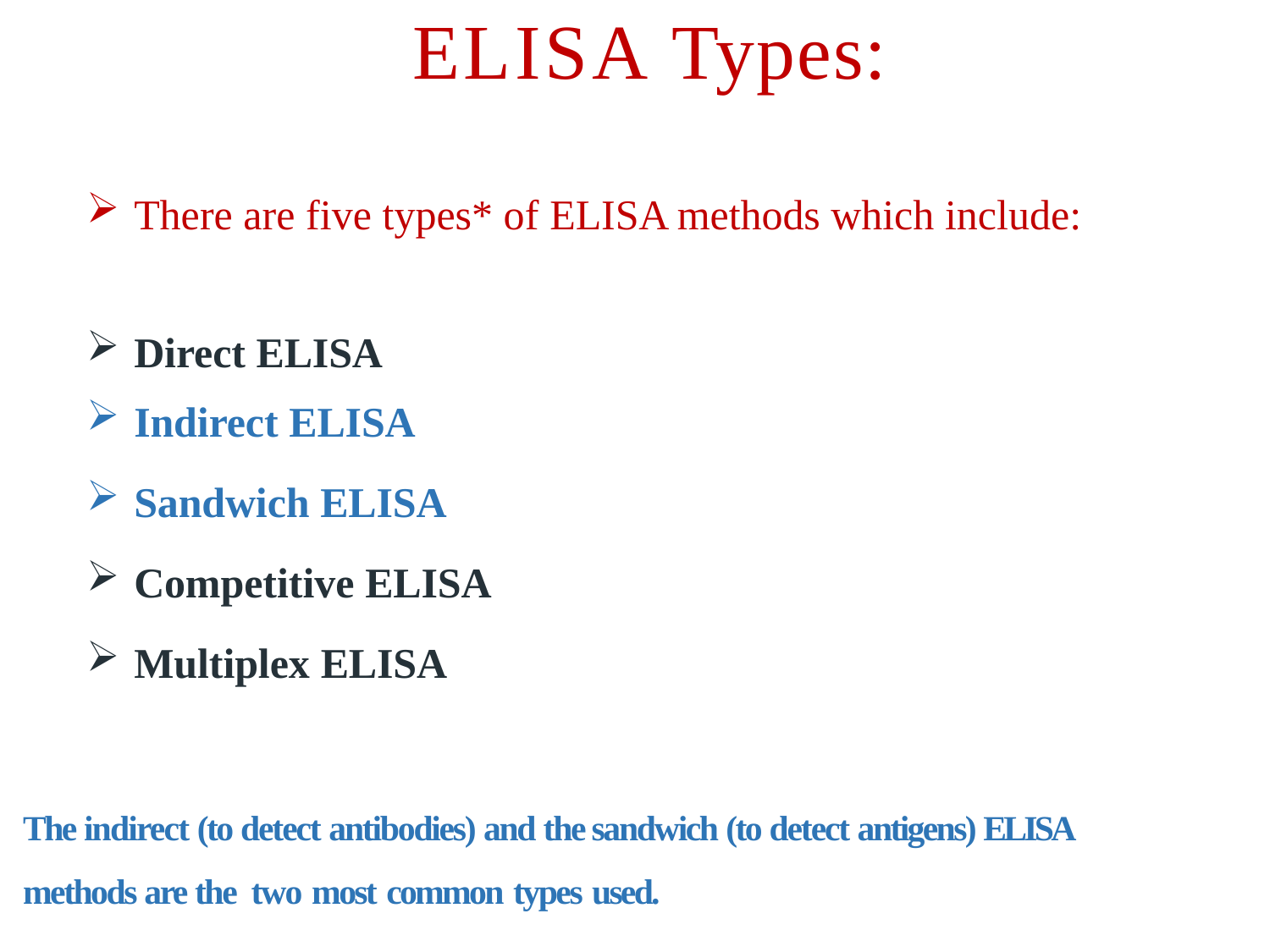

ELISA Types:
There are five types* of ELISA methods which include:

Direct ELISA
Indirect ELISA
Sandwich ELISA
Competitive ELISA
Multiplex ELISA
The indirect (to detect antibodies) and the sandwich (to detect antigens) ELISA methods are the  two most common types used.